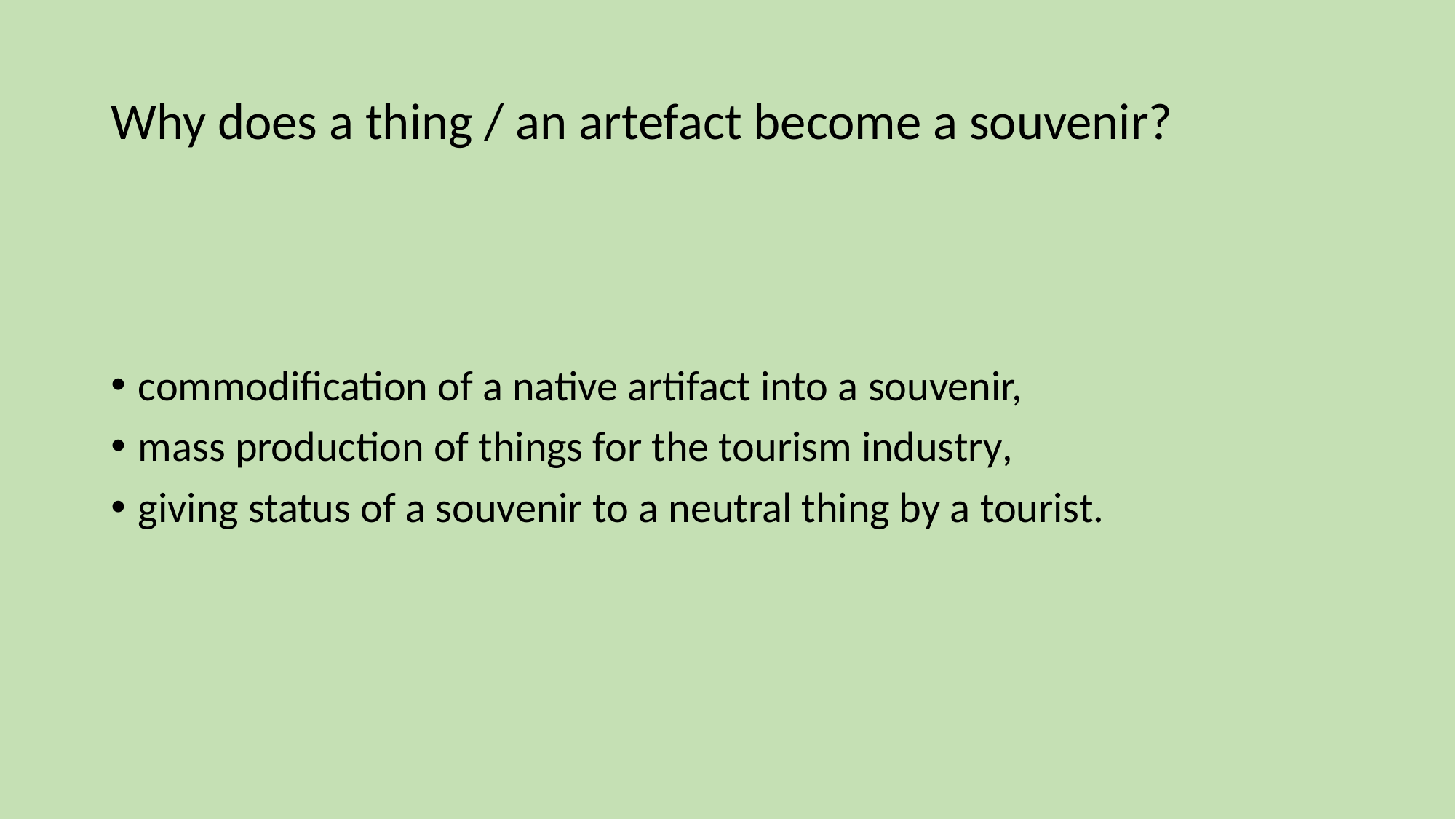

# Why does a thing / an artefact become a souvenir?

commodification of a native artifact into a souvenir,
mass production of things for the tourism industry,
giving status of a souvenir to a neutral thing by a tourist.